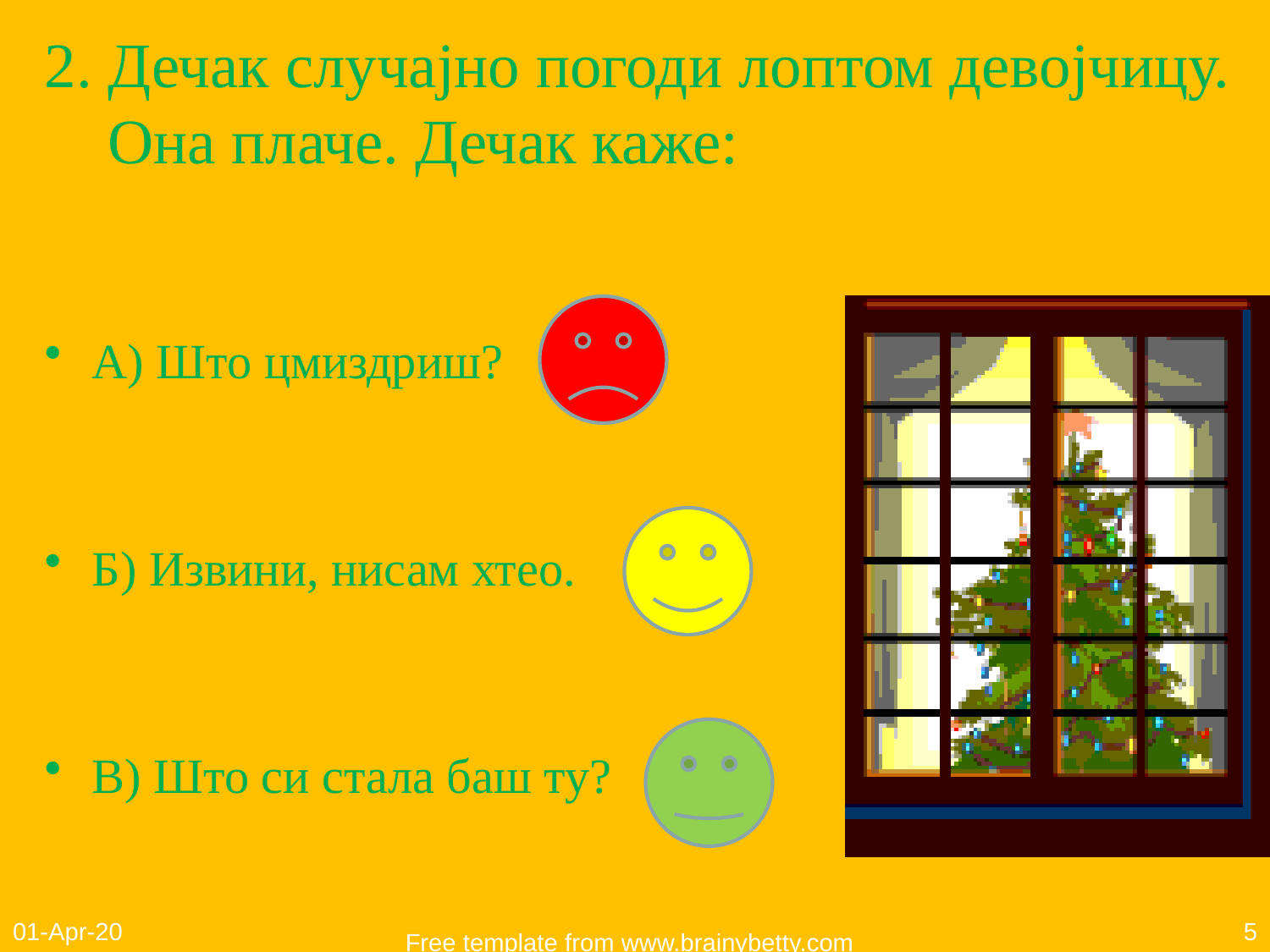

# 2. Дечак случајно погоди лоптом девојчицу. Она плаче. Дечак каже:

А) Што цмиздриш?

Б) Извини, нисам хтео.

В) Што си стала баш ту?

01-Apr-20
5
Free template from www.brainybetty.com